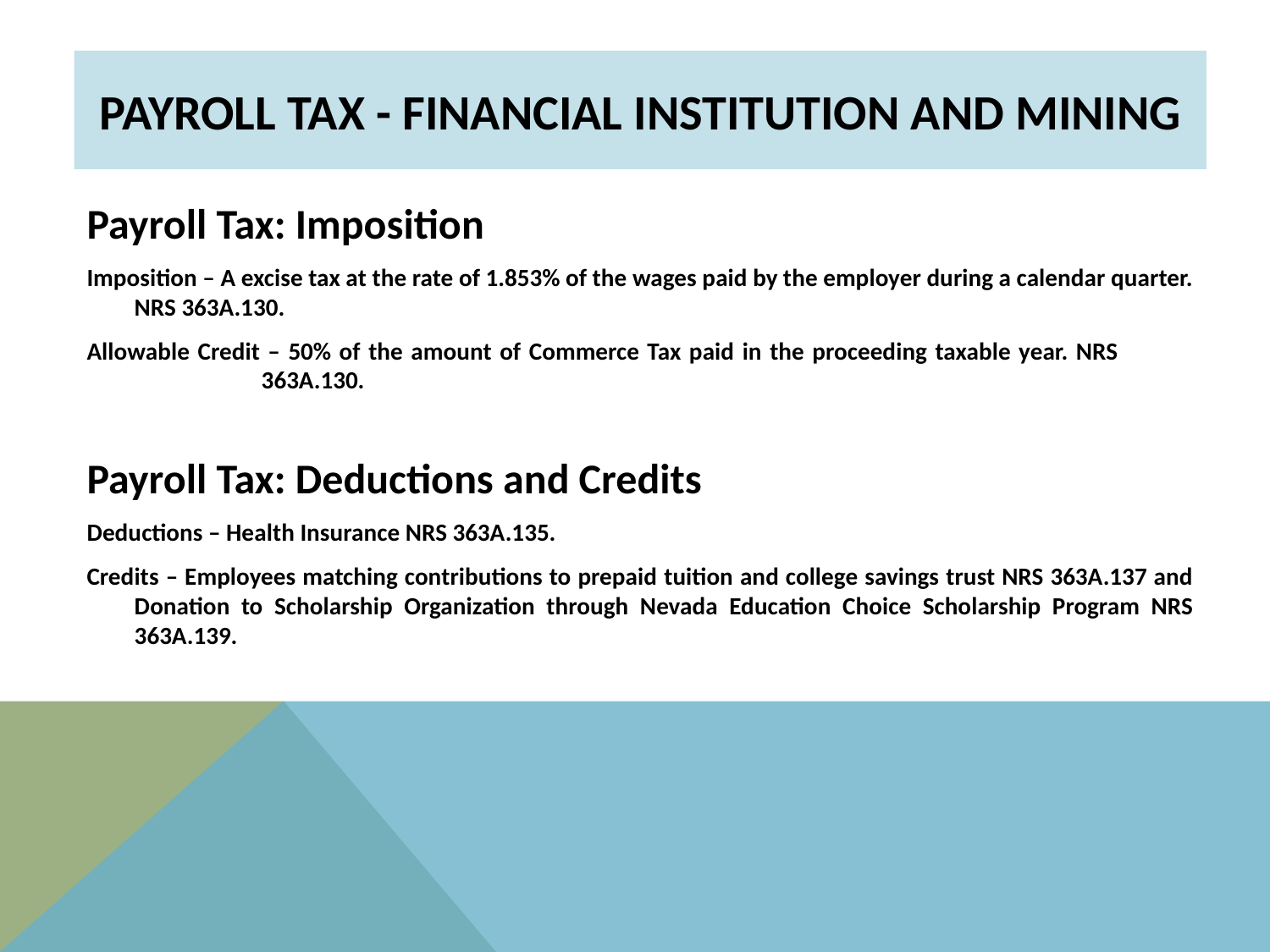

# Payroll TAX - Financial Institution and Mining
Payroll Tax: Imposition
Imposition – A excise tax at the rate of 1.853% of the wages paid by the employer during a calendar quarter. NRS 363A.130.
Allowable Credit – 50% of the amount of Commerce Tax paid in the proceeding taxable year. NRS 		363A.130.

Payroll Tax: Deductions and Credits
Deductions – Health Insurance NRS 363A.135.
Credits – Employees matching contributions to prepaid tuition and college savings trust NRS 363A.137 and Donation to Scholarship Organization through Nevada Education Choice Scholarship Program NRS 363A.139.